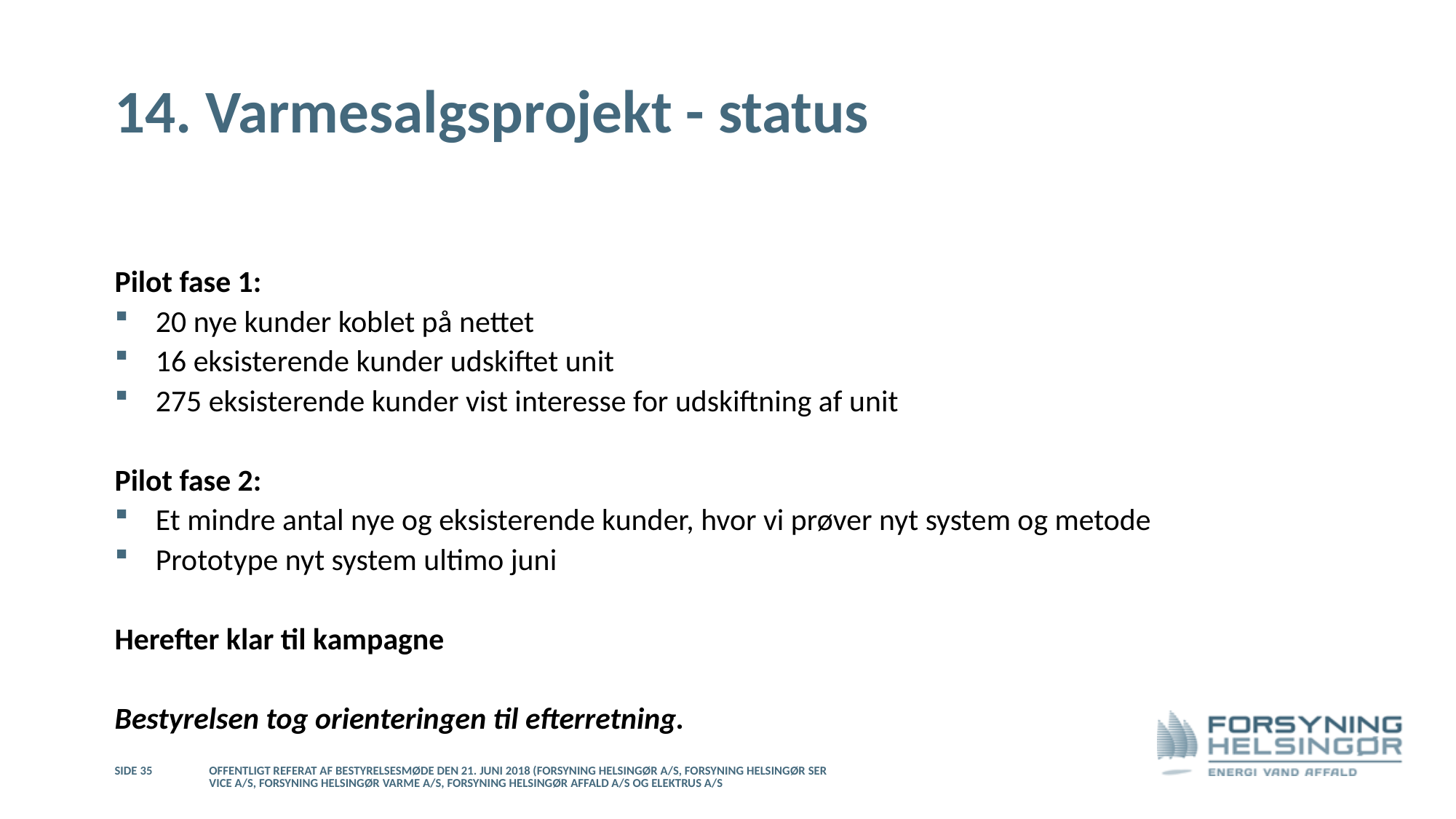

# 14. Varmesalgsprojekt - status
Pilot fase 1:
20 nye kunder koblet på nettet
16 eksisterende kunder udskiftet unit
275 eksisterende kunder vist interesse for udskiftning af unit

Pilot fase 2:
Et mindre antal nye og eksisterende kunder, hvor vi prøver nyt system og metode
Prototype nyt system ultimo juni

Herefter klar til kampagne

Bestyrelsen tog orienteringen til efterretning.

Side 35
Offentligt referat af bestyrelsesmøde den 21. juni 2018 (Forsyning Helsingør A/S, Forsyning Helsingør Service A/S, Forsyning Helsingør Varme A/S, Forsyning Helsingør Affald A/S og Elektrus A/S